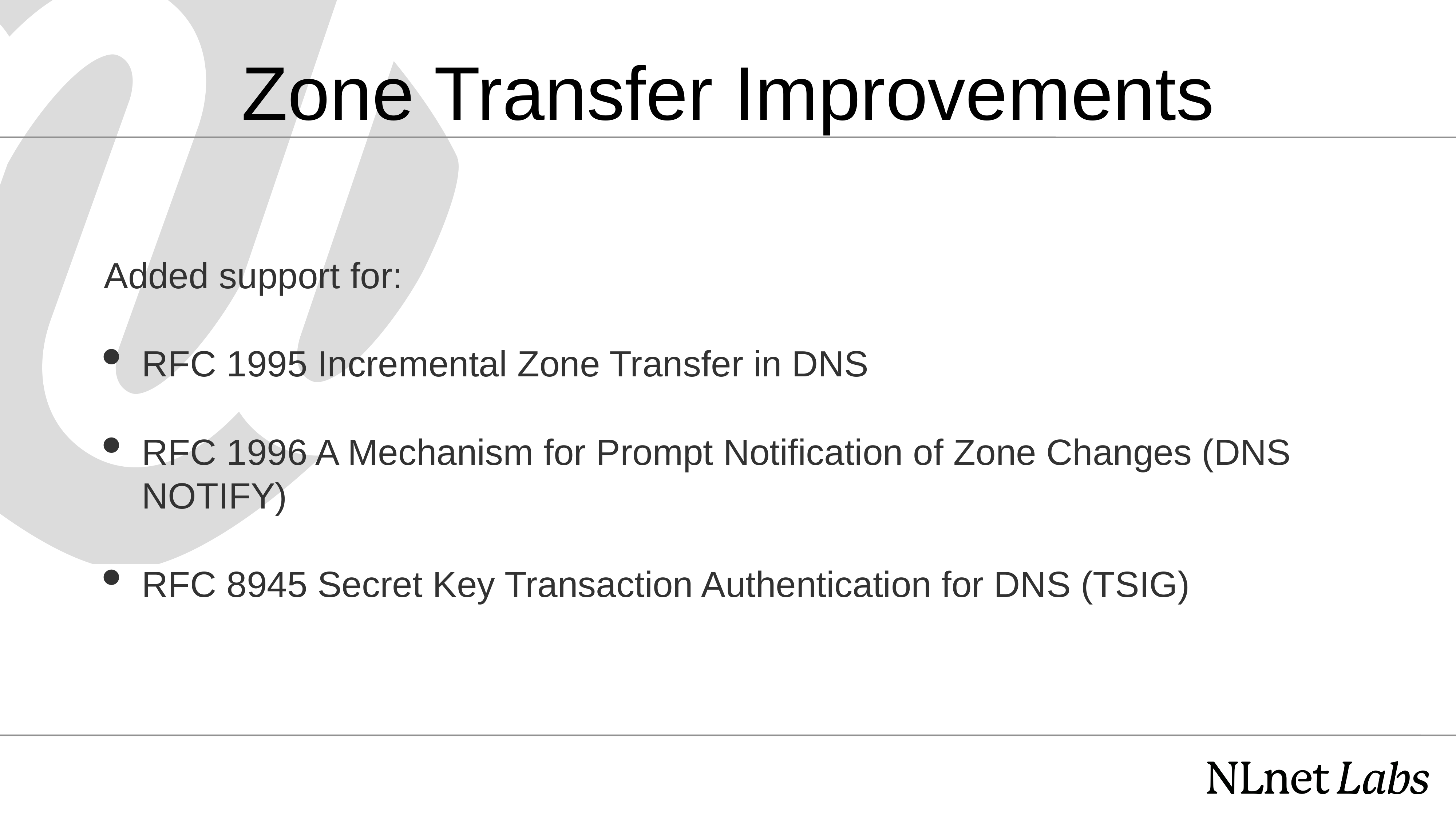

# Zone Transfer Improvements
Added support for:
RFC 1995 Incremental Zone Transfer in DNS
RFC 1996 A Mechanism for Prompt Notification of Zone Changes (DNS NOTIFY)
RFC 8945 Secret Key Transaction Authentication for DNS (TSIG)